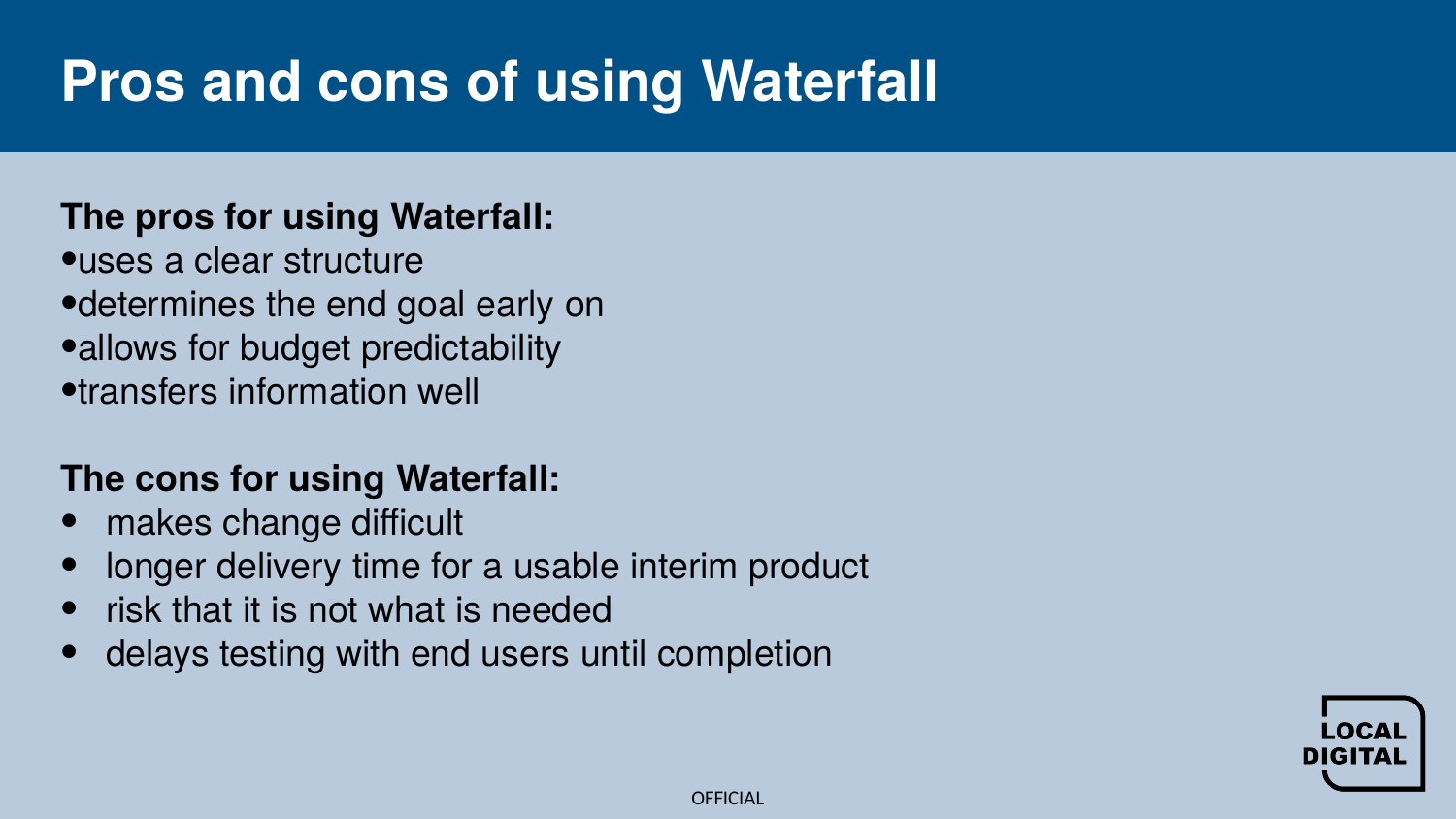

# Pros and cons of using Waterfall
The pros for using Waterfall:
uses a clear structure
determines the end goal early on
allows for budget predictability
transfers information well

The cons for using Waterfall:
makes change difficult
longer delivery time for a usable interim product
risk that it is not what is needed
delays testing with end users until completion